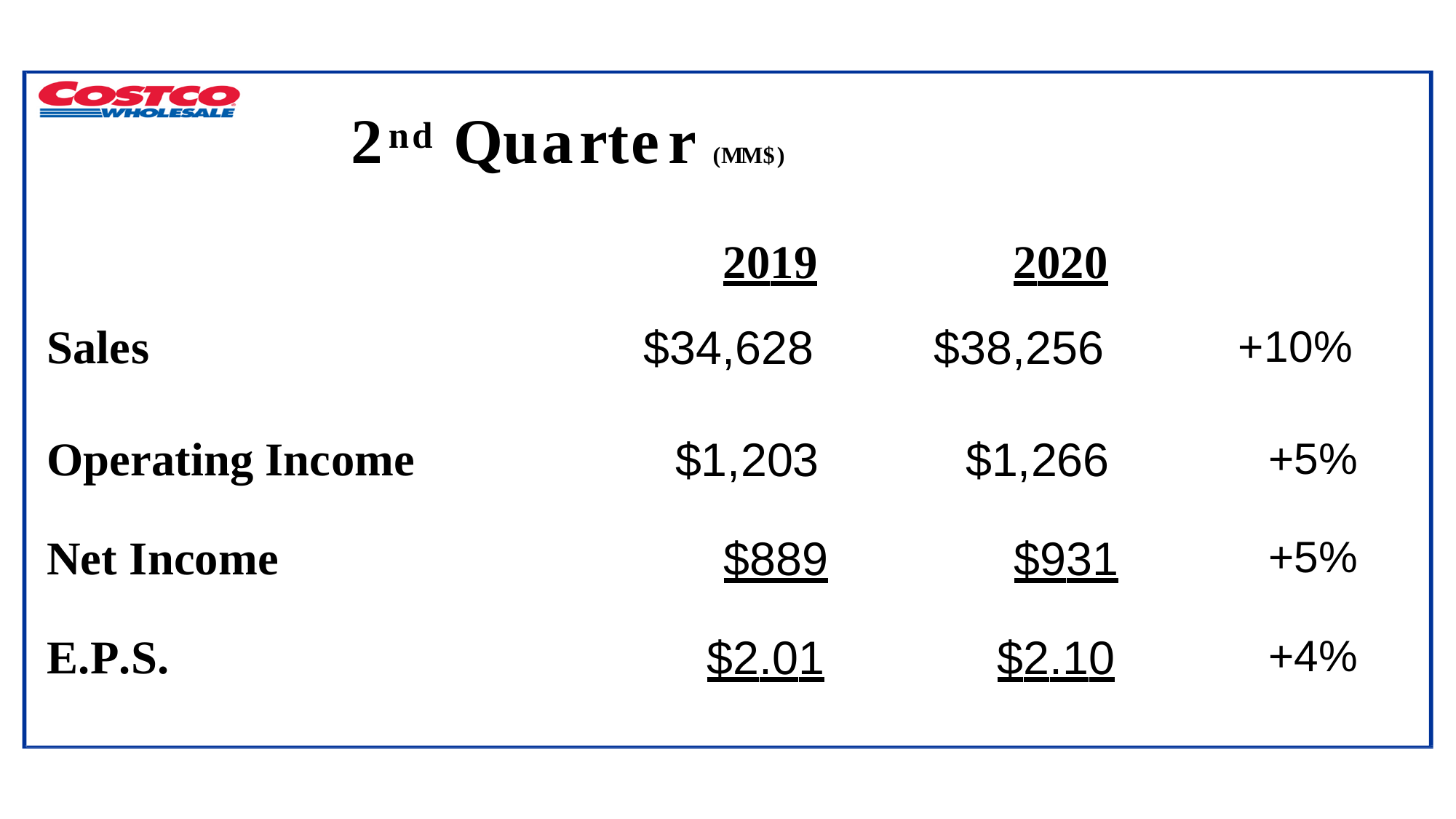

# 2nd Quarter (MM$)

|  | 2019 | 2020 |  |
| --- | --- | --- | --- |
| Sales | $34,628 | $38,256 | +10% |
| Operating Income | $1,203 | $1,266 | +5% |
| Net Income | $889 | $931 | +5% |
| E.P.S. | $2.01 | $2.10 | +4% |